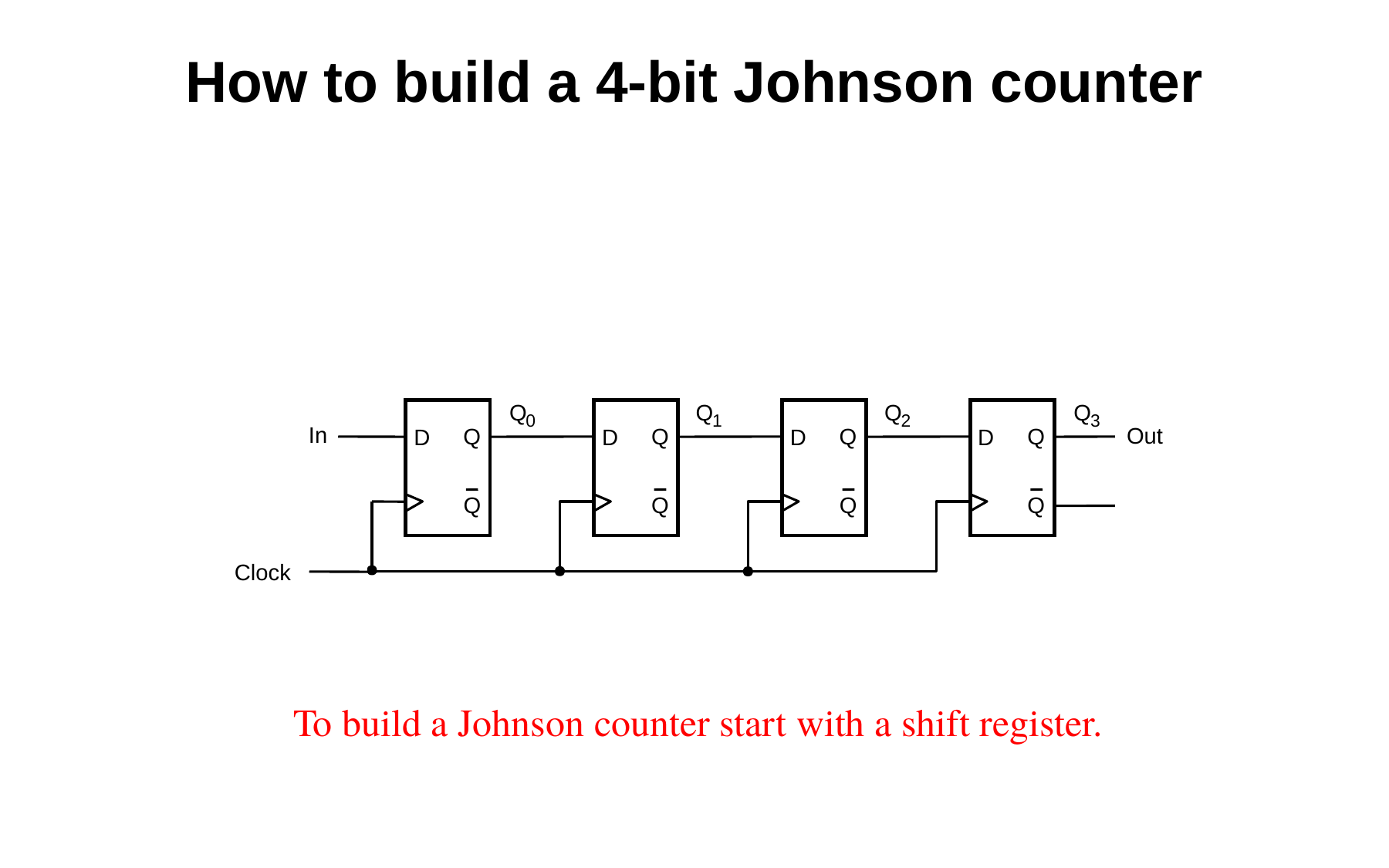

How to build a 4-bit Johnson counter
Q
Q
Q
Q

0
1
2
3
In
Out
Q
Q
Q
Q
D
D
D
D

Q
Q
Q
Q

Clock

To build a Johnson counter start with a shift register.